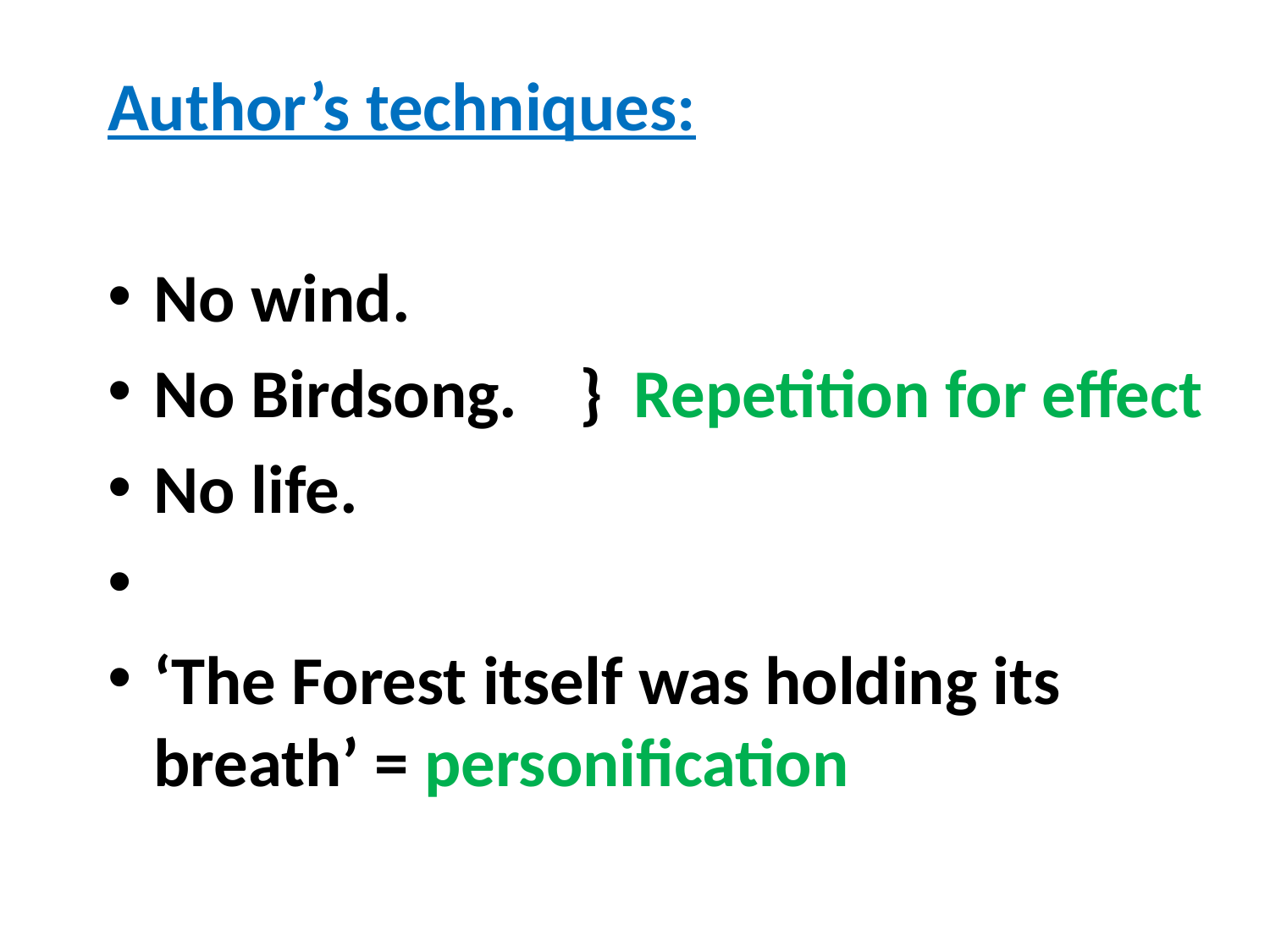

Author’s techniques:

No wind.
No Birdsong.    }  Repetition for effect
No life.

‘The Forest itself was holding its breath’ = personification